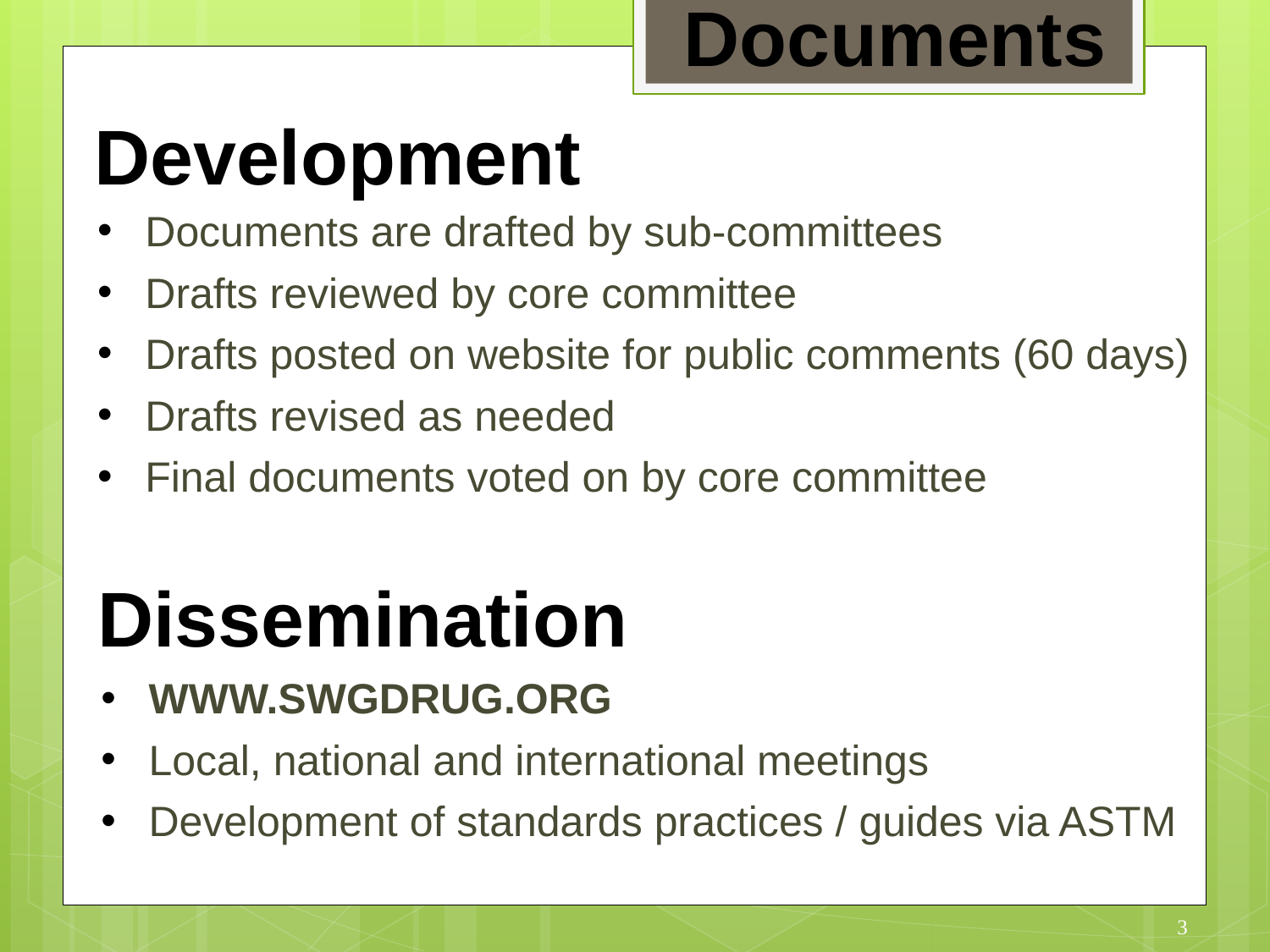

Documents
Development
Documents are drafted by sub-committees
Drafts reviewed by core committee
Drafts posted on website for public comments (60 days)
Drafts revised as needed
Final documents voted on by core committee
Dissemination
WWW.SWGDRUG.ORG
Local, national and international meetings
Development of standards practices / guides via ASTM
3